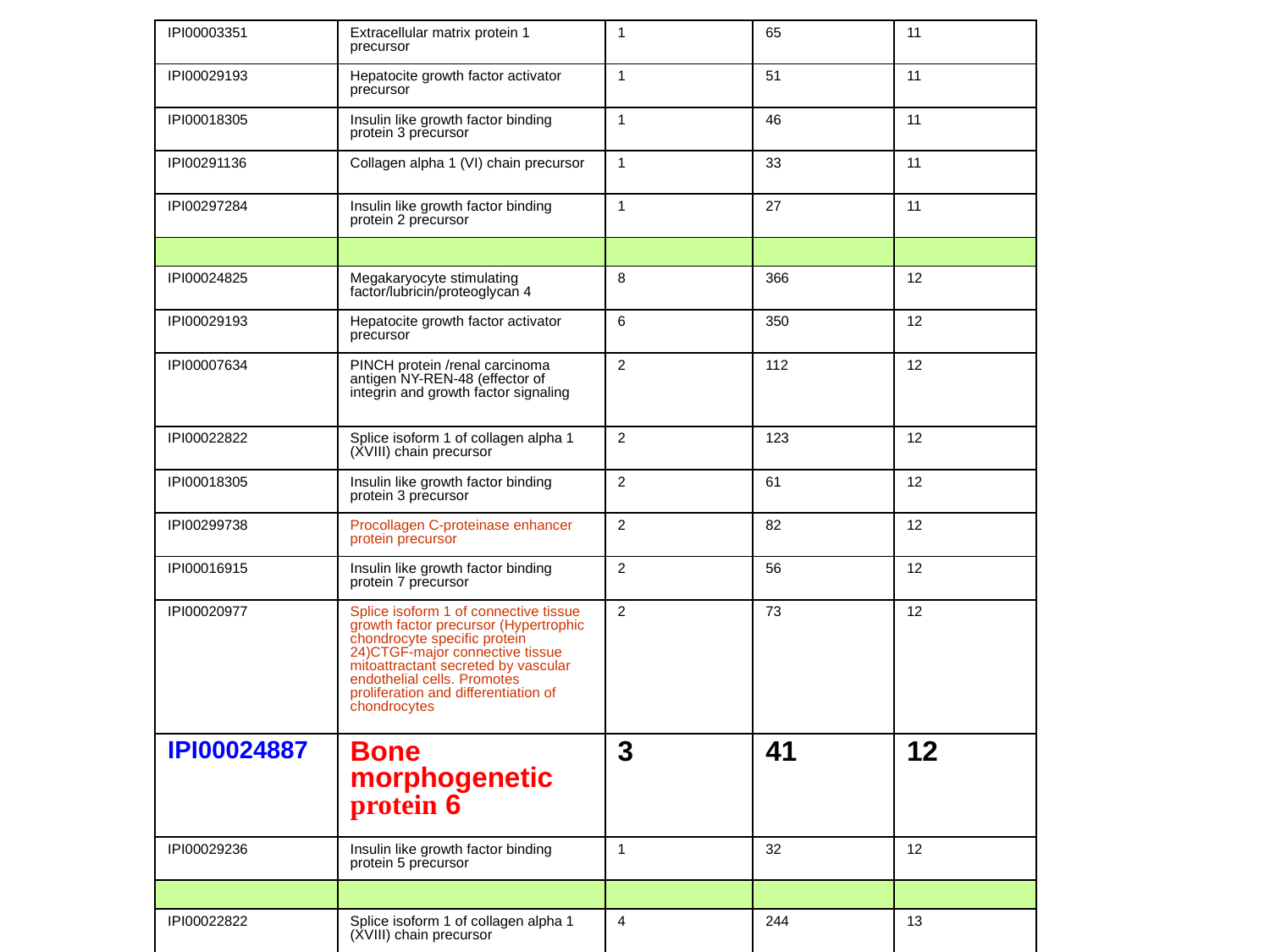

| IPI00003351 | Extracellular matrix protein 1 precursor | 1 | 65 | 11 |
| --- | --- | --- | --- | --- |
| IPI00029193 | Hepatocite growth factor activator precursor | 1 | 51 | 11 |
| IPI00018305 | Insulin like growth factor binding protein 3 precursor | 1 | 46 | 11 |
| IPI00291136 | Collagen alpha 1 (VI) chain precursor | 1 | 33 | 11 |
| IPI00297284 | Insulin like growth factor binding protein 2 precursor | 1 | 27 | 11 |
|  |  |  |  |  |
| IPI00024825 | Megakaryocyte stimulating factor/lubricin/proteoglycan 4 | 8 | 366 | 12 |
| IPI00029193 | Hepatocite growth factor activator precursor | 6 | 350 | 12 |
| IPI00007634 | PINCH protein /renal carcinoma antigen NY-REN-48 (effector of integrin and growth factor signaling | 2 | 112 | 12 |
| IPI00022822 | Splice isoform 1 of collagen alpha 1 (XVIII) chain precursor | 2 | 123 | 12 |
| IPI00018305 | Insulin like growth factor binding protein 3 precursor | 2 | 61 | 12 |
| IPI00299738 | Procollagen C-proteinase enhancer protein precursor | 2 | 82 | 12 |
| IPI00016915 | Insulin like growth factor binding protein 7 precursor | 2 | 56 | 12 |
| IPI00020977 | Splice isoform 1 of connective tissue growth factor precursor (Hypertrophic chondrocyte specific protein 24)CTGF-major connective tissue mitoattractant secreted by vascular endothelial cells. Promotes proliferation and differentiation of chondrocytes | 2 | 73 | 12 |
| IPI00024887 | Bone morphogenetic protein 6 | 3 | 41 | 12 |
| IPI00029236 | Insulin like growth factor binding protein 5 precursor | 1 | 32 | 12 |
|  |  |  |  |  |
| IPI00022822 | Splice isoform 1 of collagen alpha 1 (XVIII) chain precursor | 4 | 244 | 13 |